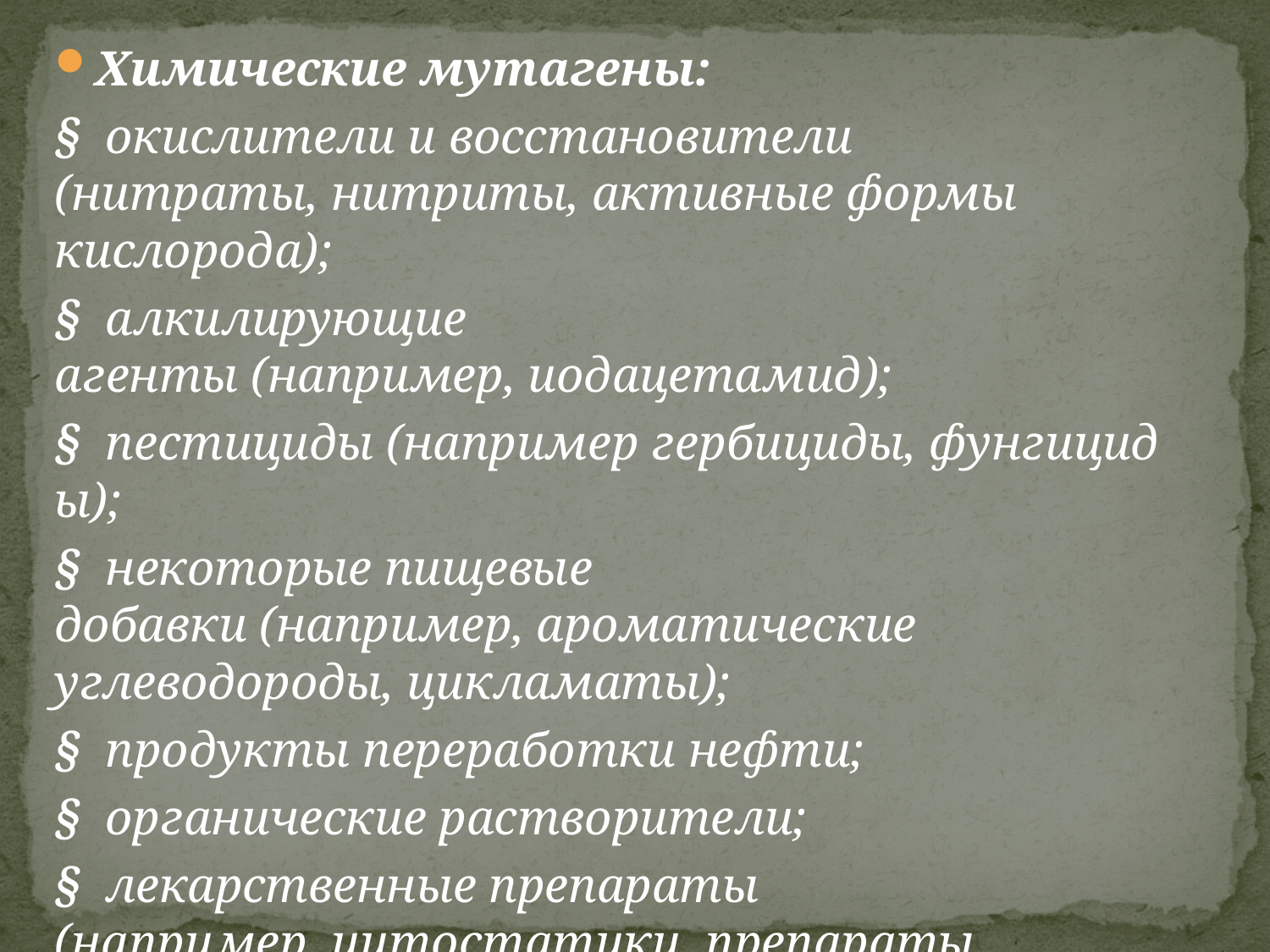

Химические мутагены:
§  окислители и восстановители (нитраты, нитриты, активные формы кислорода);
§  алкилирующие агенты (например, иодацетамид);
§  пестициды (например гербициды, фунгициды);
§  некоторые пищевые добавки (например, ароматические углеводороды, цикламаты);
§  продукты переработки нефти;
§  органические растворители;
§  лекарственные препараты (например, цитостатики, препараты ртути, иммунодепрессанты).